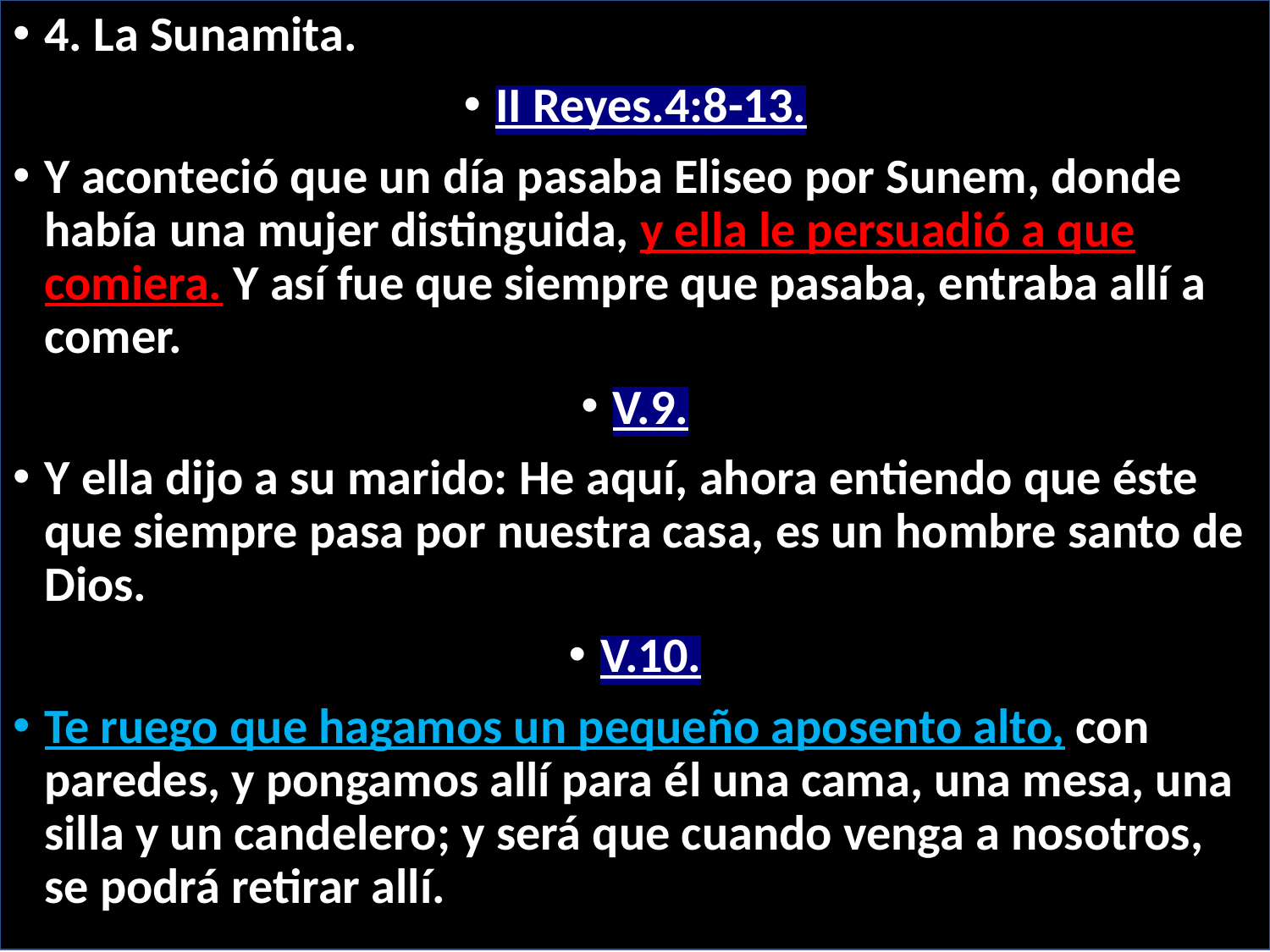

4. La Sunamita.
II Reyes.4:8-13.
Y aconteció que un día pasaba Eliseo por Sunem, donde había una mujer distinguida, y ella le persuadió a que comiera. Y así fue que siempre que pasaba, entraba allí a comer.
V.9.
Y ella dijo a su marido: He aquí, ahora entiendo que éste que siempre pasa por nuestra casa, es un hombre santo de Dios.
V.10.
Te ruego que hagamos un pequeño aposento alto, con paredes, y pongamos allí para él una cama, una mesa, una silla y un candelero; y será que cuando venga a nosotros, se podrá retirar allí.